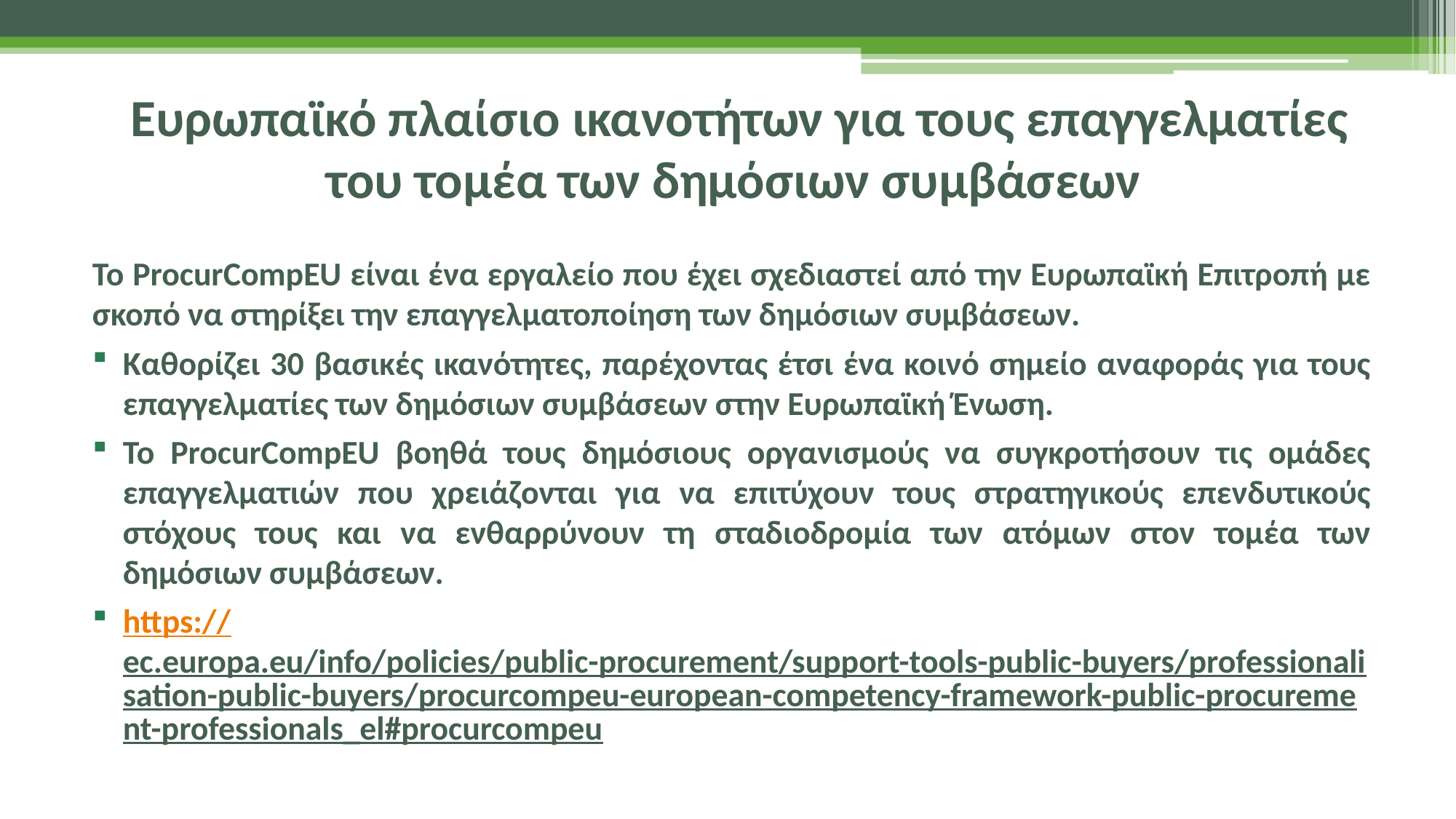

# Ευρωπαϊκό πλαίσιο ικανοτήτων για τους επαγγελματίες του τομέα των δημόσιων συμβάσεων
Το ProcurCompEU είναι ένα εργαλείο που έχει σχεδιαστεί από την Ευρωπαϊκή Επιτροπή με σκοπό να στηρίξει την επαγγελματοποίηση των δημόσιων συμβάσεων.
Καθορίζει 30 βασικές ικανότητες, παρέχοντας έτσι ένα κοινό σημείο αναφοράς για τους επαγγελματίες των δημόσιων συμβάσεων στην Ευρωπαϊκή Ένωση.
Το ProcurCompEU βοηθά τους δημόσιους οργανισμούς να συγκροτήσουν τις ομάδες επαγγελματιών που χρειάζονται για να επιτύχουν τους στρατηγικούς επενδυτικούς στόχους τους και να ενθαρρύνουν τη σταδιοδρομία των ατόμων στον τομέα των δημόσιων συμβάσεων.
https://ec.europa.eu/info/policies/public-procurement/support-tools-public-buyers/professionalisation-public-buyers/procurcompeu-european-competency-framework-public-procurement-professionals_el#procurcompeu